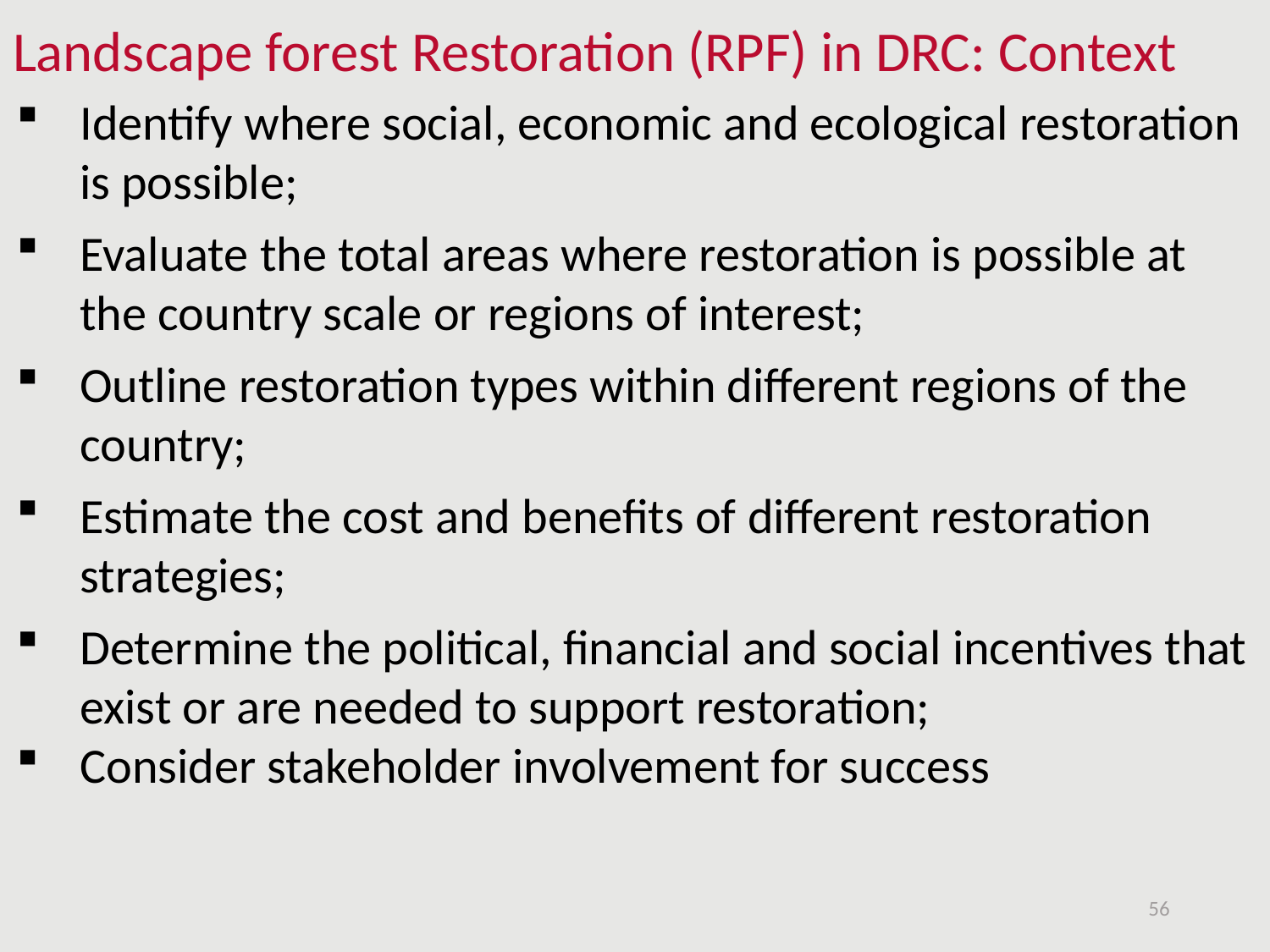

# Landscape forest Restoration (RPF) in DRC: Context
Identify where social, economic and ecological restoration is possible;

Evaluate the total areas where restoration is possible at the country scale or regions of interest;

Outline restoration types within different regions of the country;

Estimate the cost and benefits of different restoration strategies;

Determine the political, financial and social incentives that exist or are needed to support restoration;
Consider stakeholder involvement for success
56